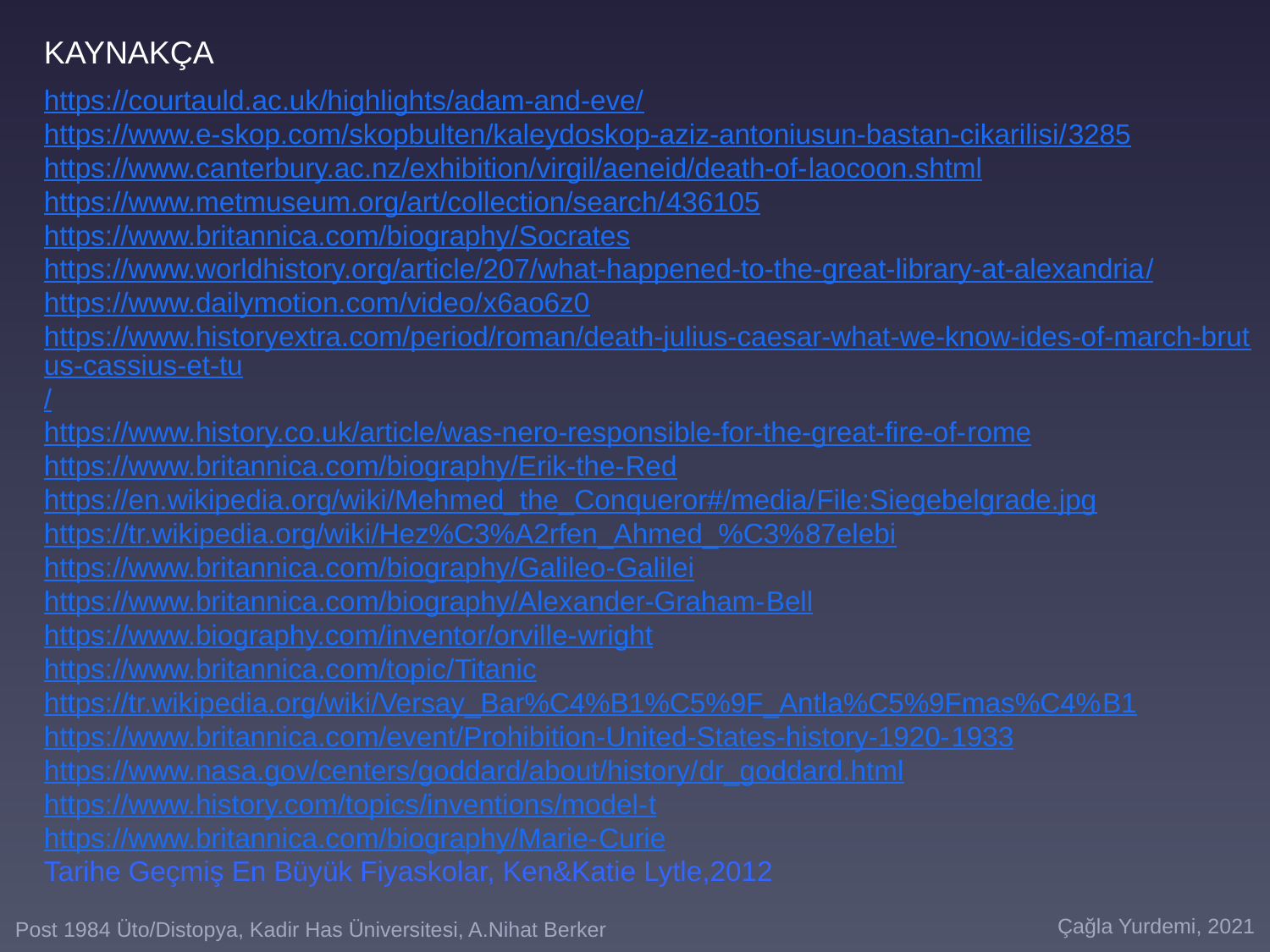

KAYNAKÇA
https://courtauld.ac.uk/highlights/adam-and-eve/
https://www.e-skop.com/skopbulten/kaleydoskop-aziz-antoniusun-bastan-cikarilisi/3285
https://www.canterbury.ac.nz/exhibition/virgil/aeneid/death-of-laocoon.shtml
https://www.metmuseum.org/art/collection/search/436105
https://www.britannica.com/biography/Socrates
https://www.worldhistory.org/article/207/what-happened-to-the-great-library-at-alexandria/
https://www.dailymotion.com/video/x6ao6z0
https://www.historyextra.com/period/roman/death-julius-caesar-what-we-know-ides-of-march-brutus-cassius-et-tu/
https://www.history.co.uk/article/was-nero-responsible-for-the-great-fire-of-rome
https://www.britannica.com/biography/Erik-the-Red
https://en.wikipedia.org/wiki/Mehmed_the_Conqueror#/media/File:Siegebelgrade.jpg
https://tr.wikipedia.org/wiki/Hez%C3%A2rfen_Ahmed_%C3%87elebi
https://www.britannica.com/biography/Galileo-Galilei
https://www.britannica.com/biography/Alexander-Graham-Bell
https://www.biography.com/inventor/orville-wright
https://www.britannica.com/topic/Titanic
https://tr.wikipedia.org/wiki/Versay_Bar%C4%B1%C5%9F_Antla%C5%9Fmas%C4%B1
https://www.britannica.com/event/Prohibition-United-States-history-1920-1933
https://www.nasa.gov/centers/goddard/about/history/dr_goddard.html
https://www.history.com/topics/inventions/model-t
https://www.britannica.com/biography/Marie-Curie
Tarihe Geçmiş En Büyük Fiyaskolar, Ken&Katie Lytle,2012

Çağla Yurdemi, 2021
Post 1984 Üto/Distopya, Kadir Has Üniversitesi, A.Nihat Berker